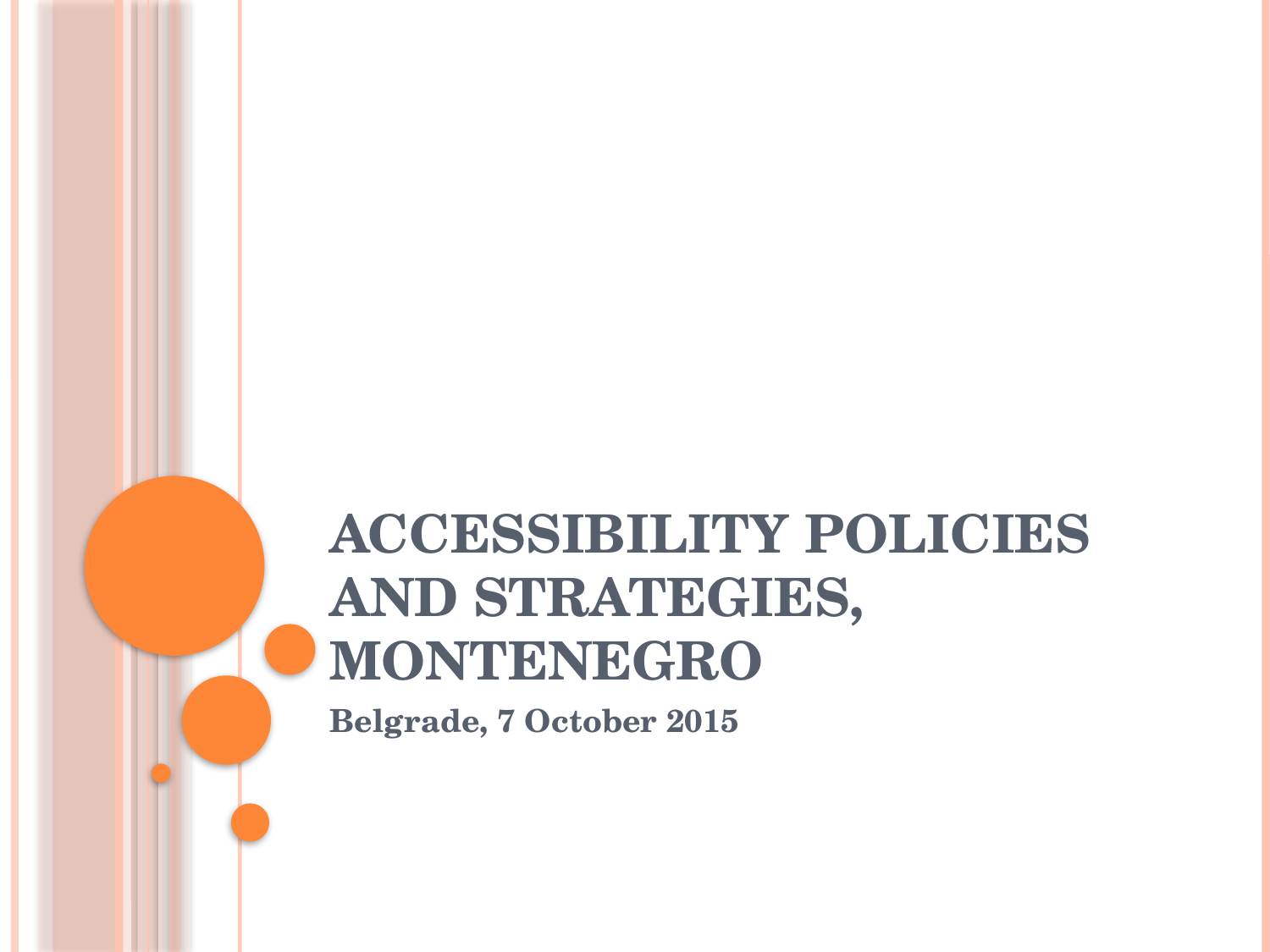

# Accessibility policies and strategies, Montenegro
Belgrade, 7 October 2015